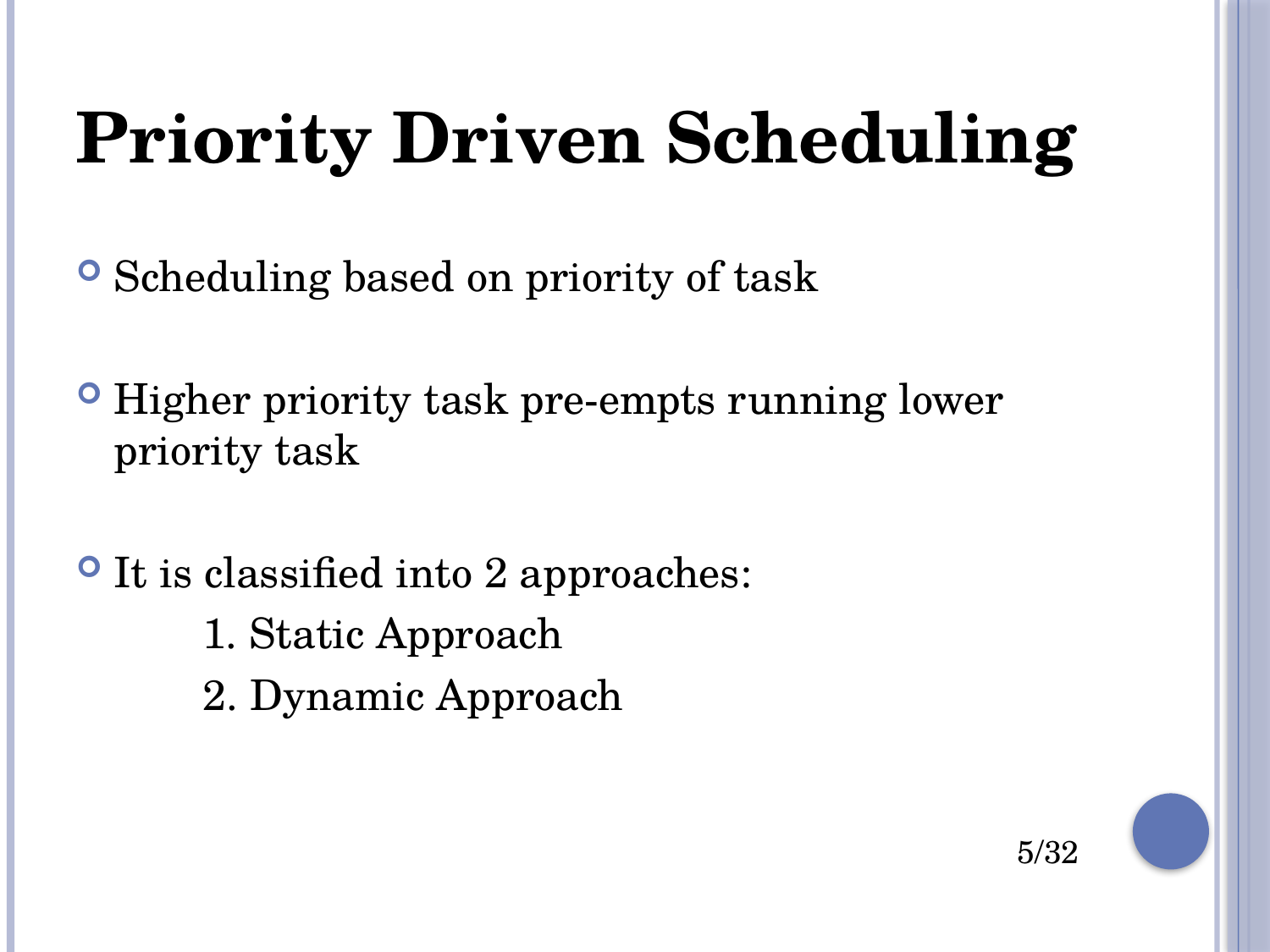

Priority Driven Scheduling

Scheduling based on priority of task

Higher priority task pre-empts running lower priority task

It is classified into 2 approaches:
	1. Static Approach
	2. Dynamic Approach

5/32